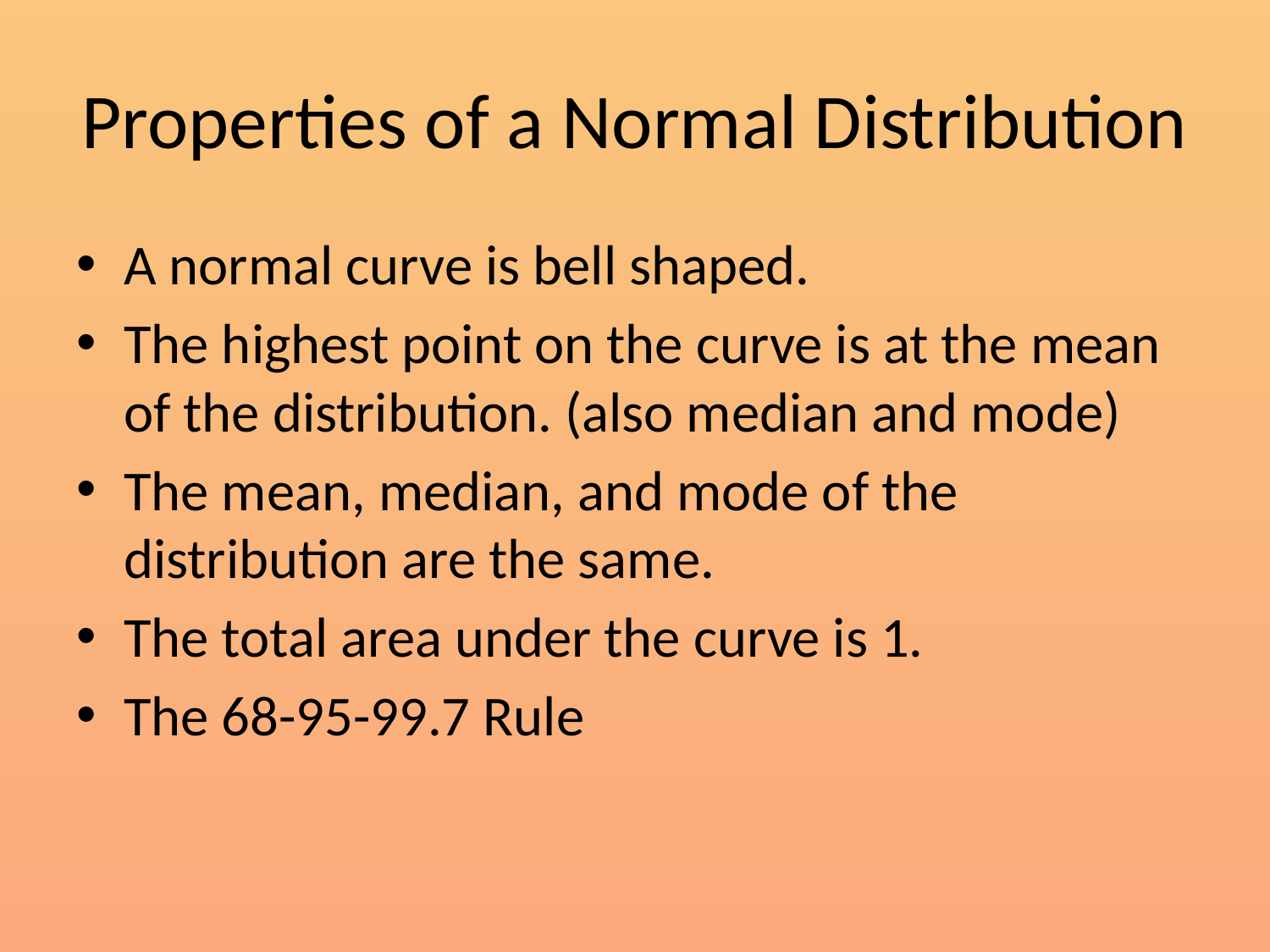

# Properties of a Normal Distribution
A normal curve is bell shaped.
The highest point on the curve is at the mean of the distribution. (also median and mode)
The mean, median, and mode of the distribution are the same.
The total area under the curve is 1.
The 68-95-99.7 Rule